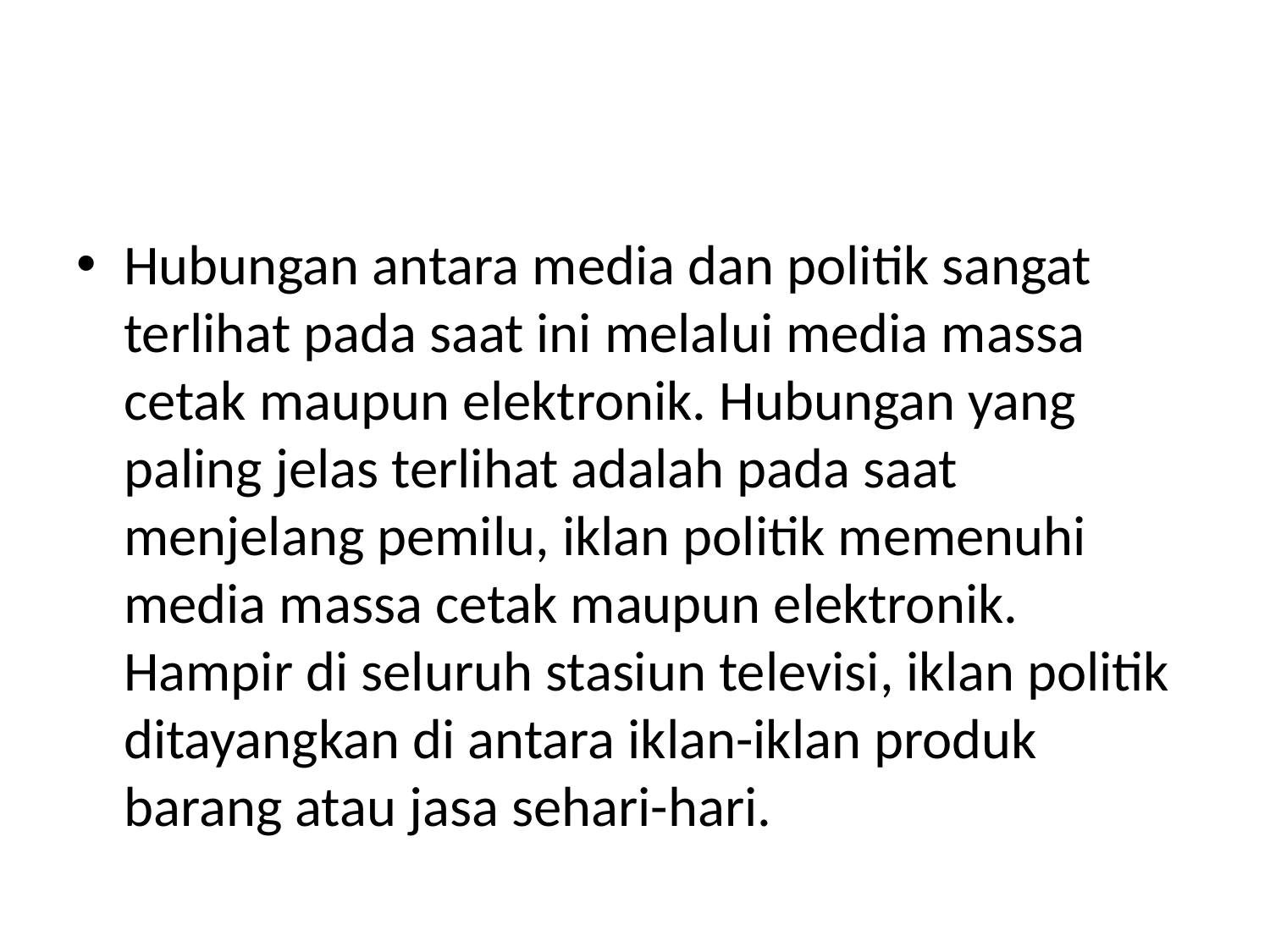

#
Hubungan antara media dan politik sangat terlihat pada saat ini melalui media massa cetak maupun elektronik. Hubungan yang paling jelas terlihat adalah pada saat menjelang pemilu, iklan politik memenuhi media massa cetak maupun elektronik. Hampir di seluruh stasiun televisi, iklan politik ditayangkan di antara iklan-iklan produk barang atau jasa sehari-hari.